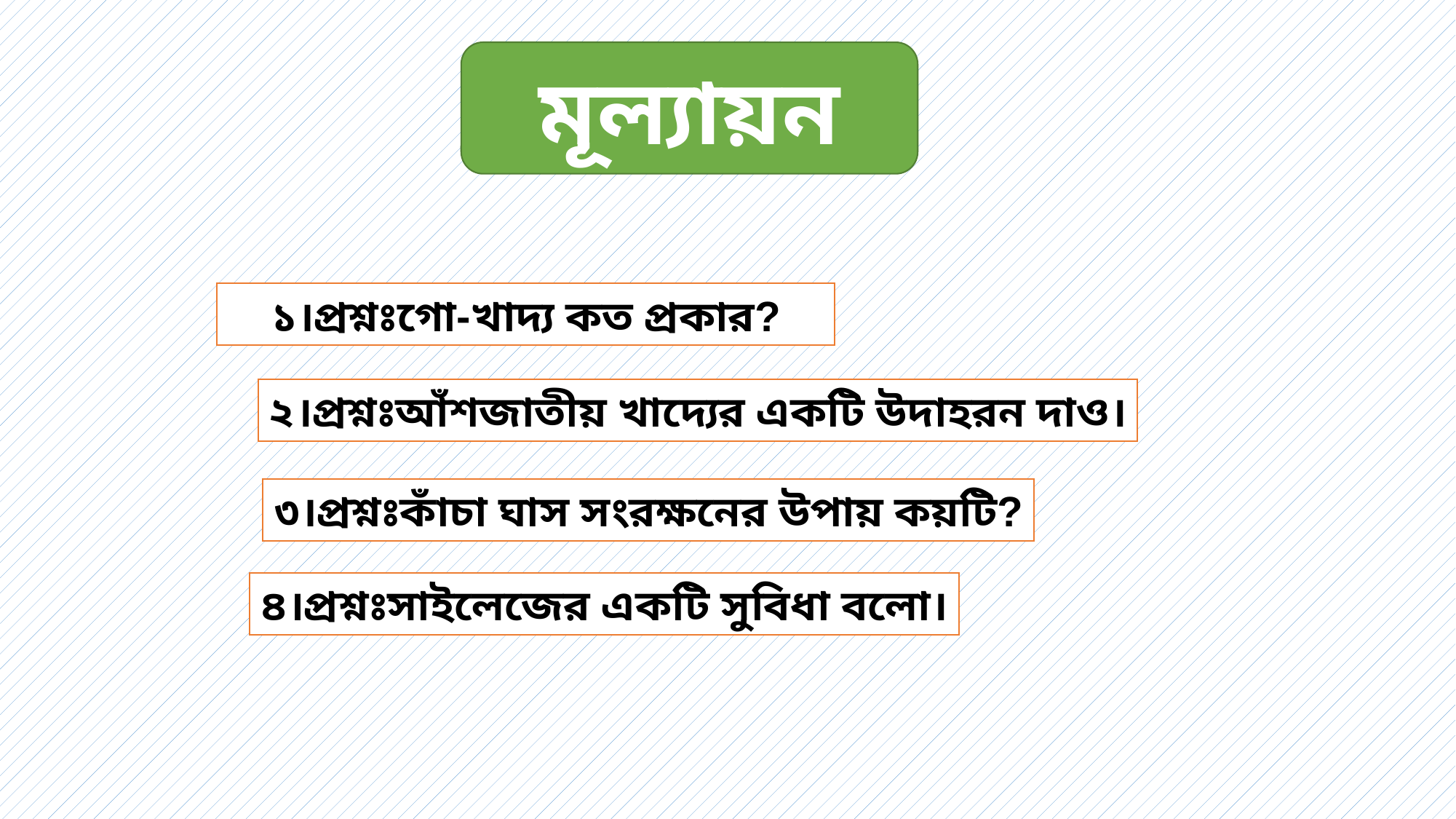

মূল্যায়ন
১।প্রশ্নঃগো-খাদ্য কত প্রকার?
২।প্রশ্নঃআঁশজাতীয় খাদ্যের একটি উদাহরন দাও।
৩।প্রশ্নঃকাঁচা ঘাস সংরক্ষনের উপায় কয়টি?
৪।প্রশ্নঃসাইলেজের একটি সুবিধা বলো।